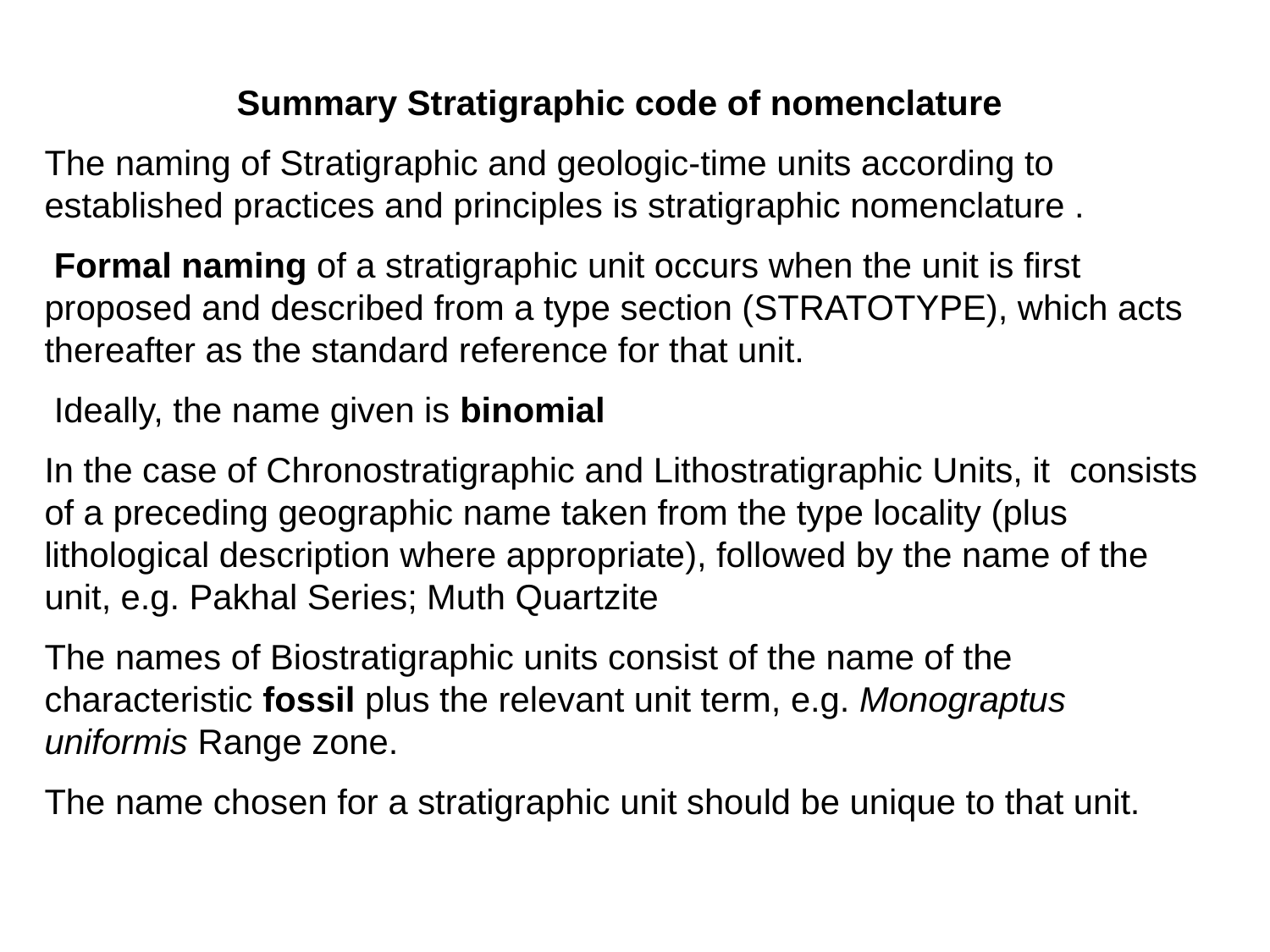

Summary Stratigraphic code of nomenclature
The naming of Stratigraphic and geologic-time units according to established practices and principles is stratigraphic nomenclature .
 Formal naming of a stratigraphic unit occurs when the unit is first proposed and described from a type section (STRATOTYPE), which acts thereafter as the standard reference for that unit.
 Ideally, the name given is binomial
In the case of Chronostratigraphic and Lithostratigraphic Units, it  consists of a preceding geographic name taken from the type locality (plus lithological description where appropriate), followed by the name of the unit, e.g. Pakhal Series; Muth Quartzite
The names of Biostratigraphic units consist of the name of the characteristic fossil plus the relevant unit term, e.g. Monograptus uniformis Range zone.
The name chosen for a stratigraphic unit should be unique to that unit.